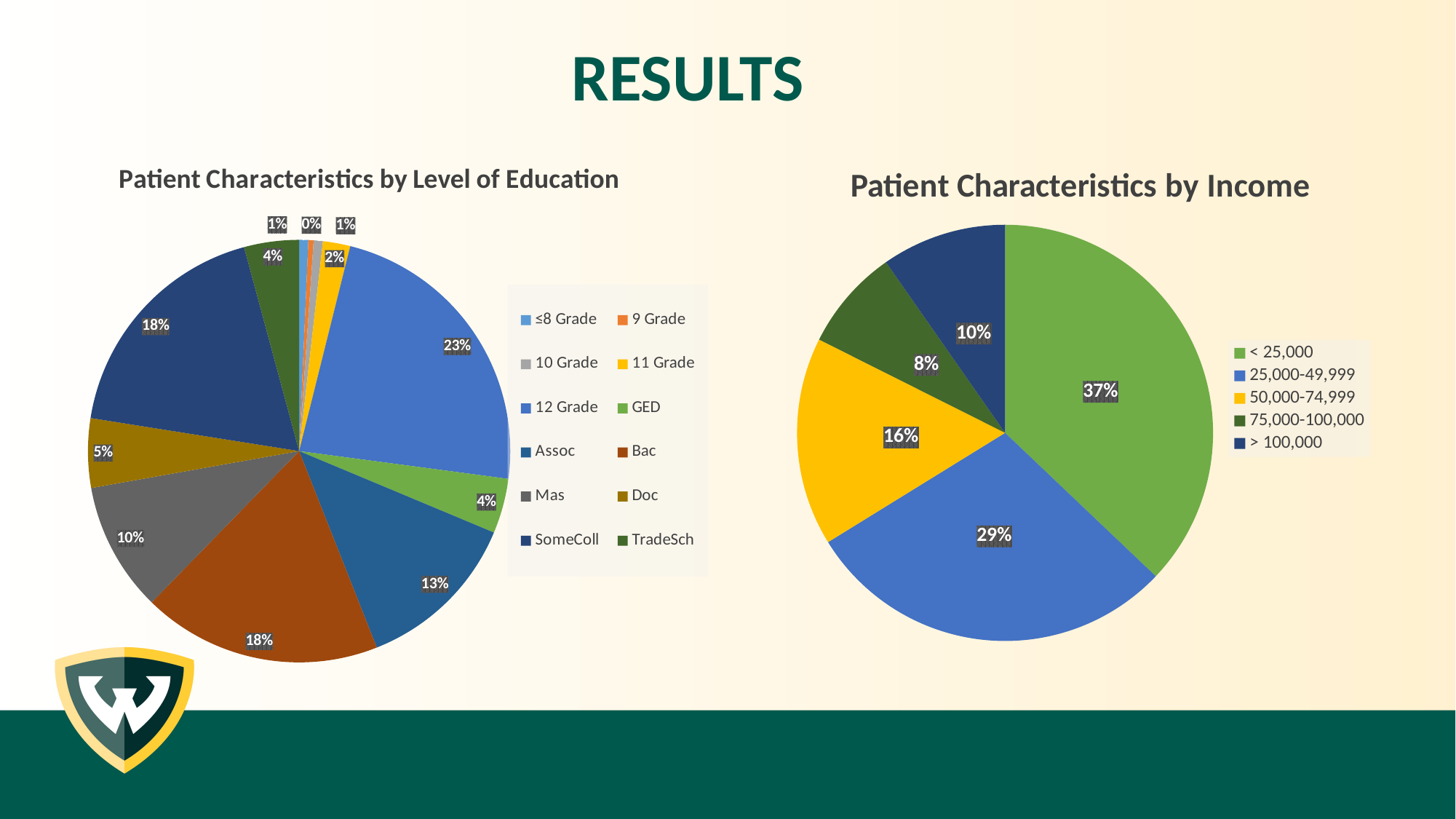

# Results

### Chart: Patient Characteristics by Level of Education

| Category |  |
|---|---|
| ≤8 Grade | 0.7 |
| 9 Grade | 0.4 |
| 10 Grade | 0.7 |
| 11 Grade | 2.1 |
| 12 Grade | 23.2 |
| GED | 4.2 |
| Assoc | 12.7 |
| Bac | 18.3 |
| Mas | 9.9 |
| Doc | 5.3 |
| SomeColl | 18.3 |
| TradeSch | 4.2 |

### Chart: Patient Characteristics by Income

| Category |  |
|---|---|
| < 25,000 | 37.1 |
| 25,000-49,999 | 29.1 |
| 50,000-74,999 | 16.2 |
| 75,000-100,000 | 7.9 |
| > 100,000 | 9.7 |